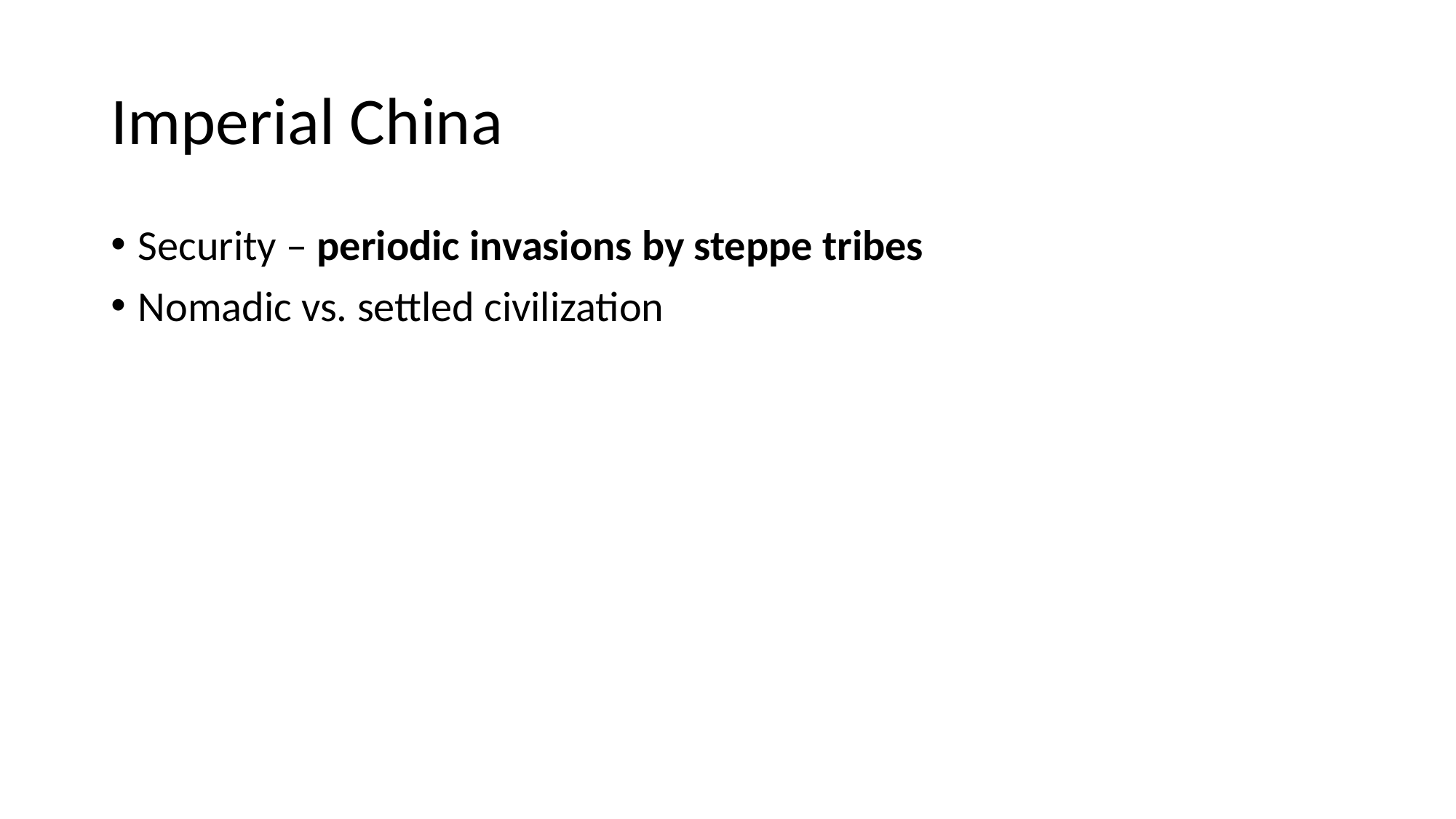

# Imperial China
Security – periodic invasions by steppe tribes
Nomadic vs. settled civilization